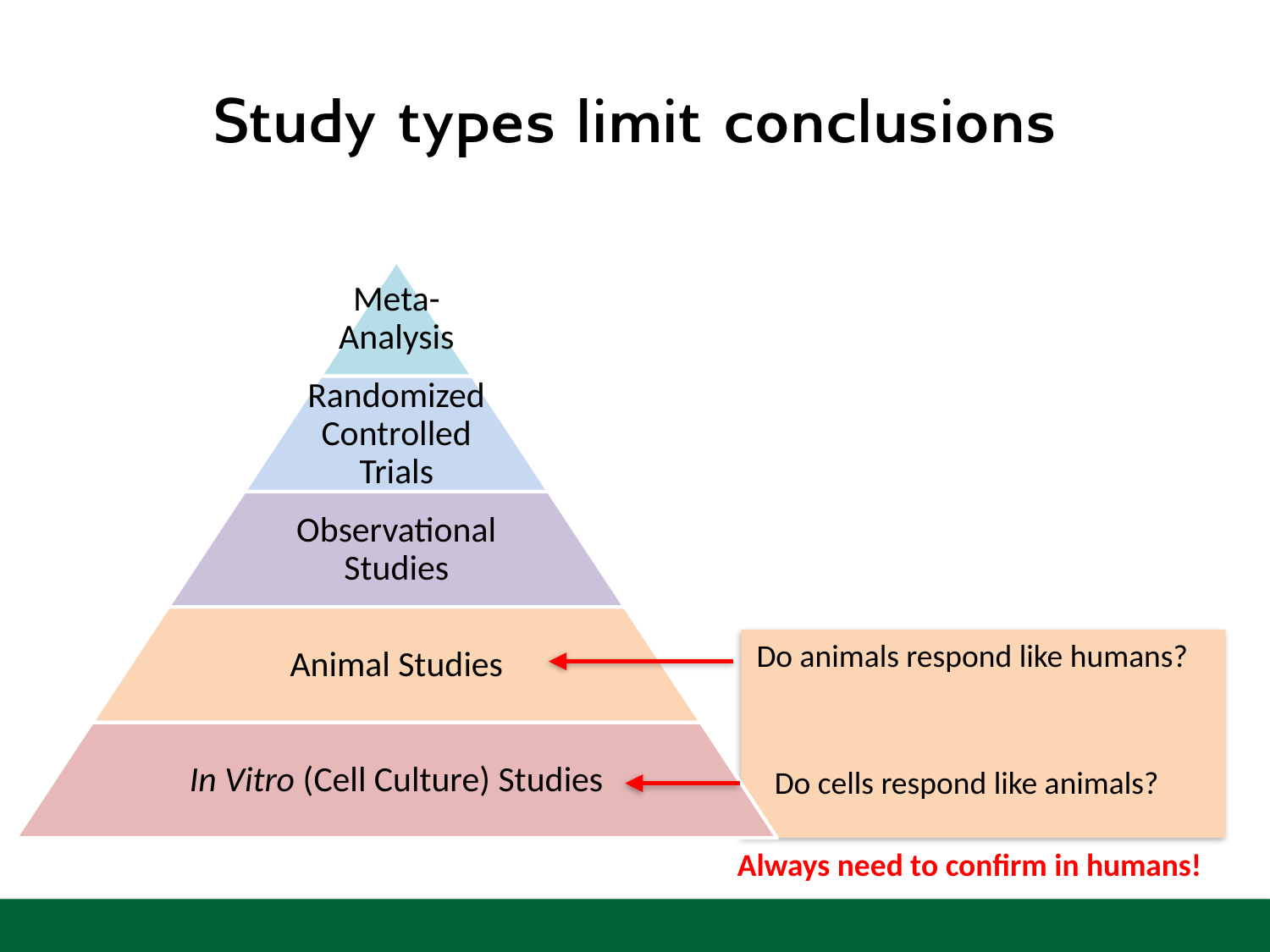

# Study types limit conclusions
Meta-Analysis
Randomized Controlled Trials
Observational Studies
Animal Studies
In Vitro (Cell Culture) Studies

Do animals respond like humans?
Do cells respond like animals?
Always need to confirm in humans!